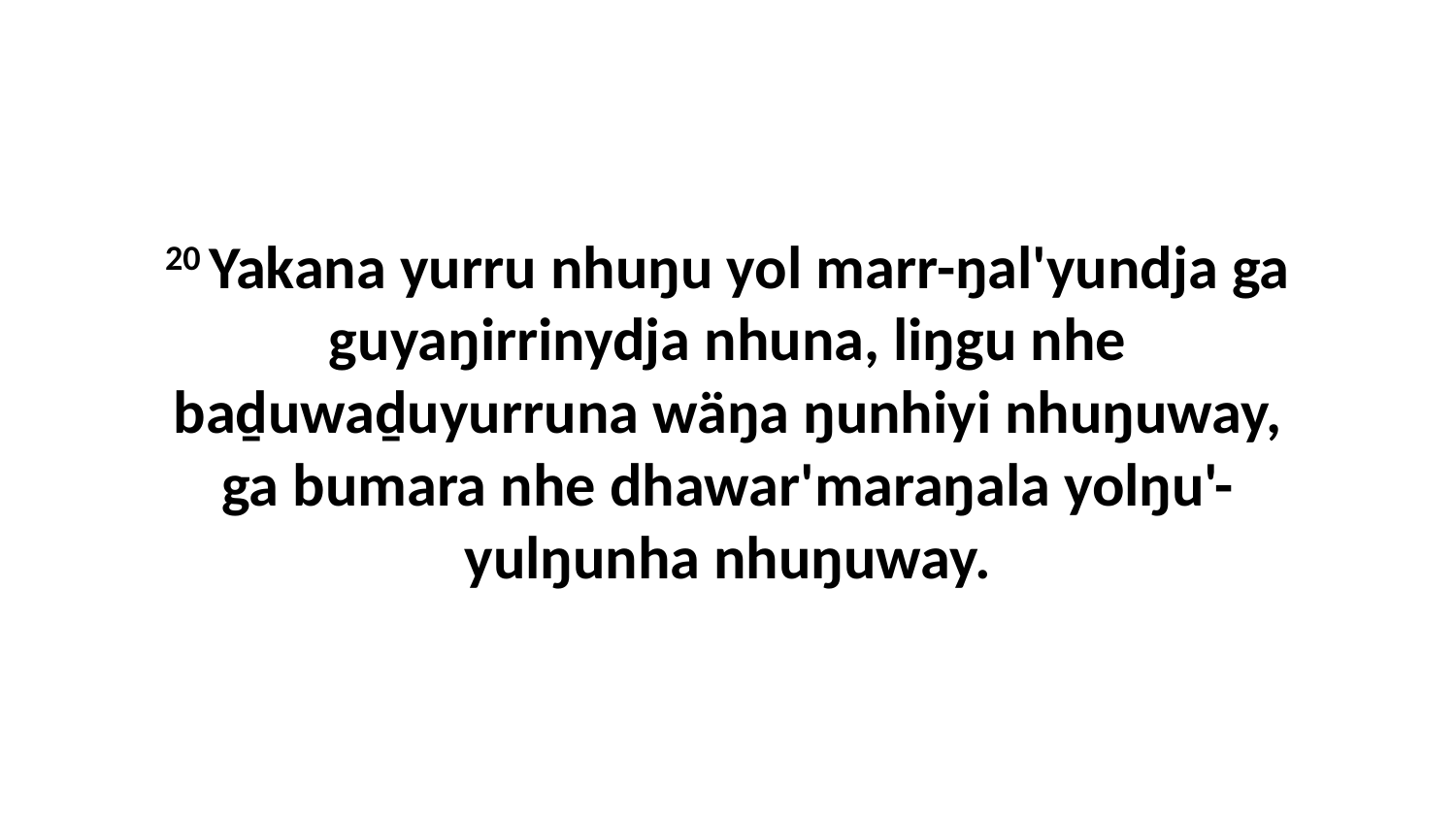

20 Yakana yurru nhuŋu yol marr-ŋal'yundja ga guyaŋirrinydja nhuna, liŋgu nhe baḏuwaḏuyurruna wäŋa ŋunhiyi nhuŋuway, ga bumara nhe dhawar'maraŋala yolŋu'-yulŋunha nhuŋuway.